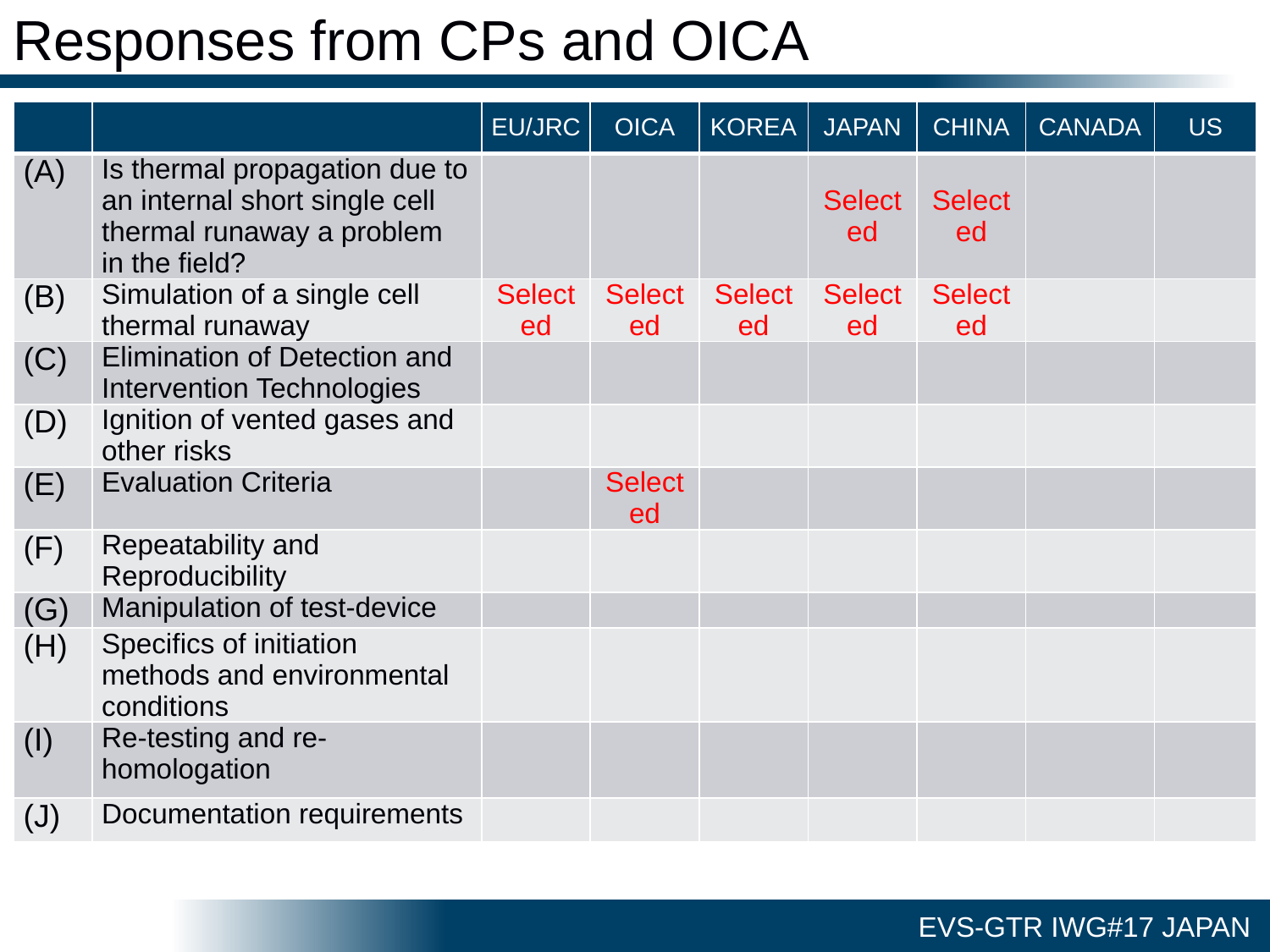

# Responses from CPs and OICA
|  |  | EU/JRC | OICA | KOREA | JAPAN | CHINA | CANADA | US |
| --- | --- | --- | --- | --- | --- | --- | --- | --- |
| (A) | Is thermal propagation due to an internal short single cell thermal runaway a problem in the field? |  |  |  | Selected | Selected |  |  |
| (B) | Simulation of a single cell thermal runaway | Selected | Selected | Selected | Selected | Selected |  |  |
| (C) | Elimination of Detection and Intervention Technologies |  |  |  |  |  |  |  |
| (D) | Ignition of vented gases and other risks |  |  |  |  |  |  |  |
| (E) | Evaluation Criteria |  | Selected |  |  |  |  |  |
| (F) | Repeatability and Reproducibility |  |  |  |  |  |  |  |
| (G) | Manipulation of test-device |  |  |  |  |  |  |  |
| (H) | Specifics of initiation methods and environmental conditions |  |  |  |  |  |  |  |
| (I) | Re-testing and re-homologation |  |  |  |  |  |  |  |
| (J) | Documentation requirements |  |  |  |  |  |  |  |